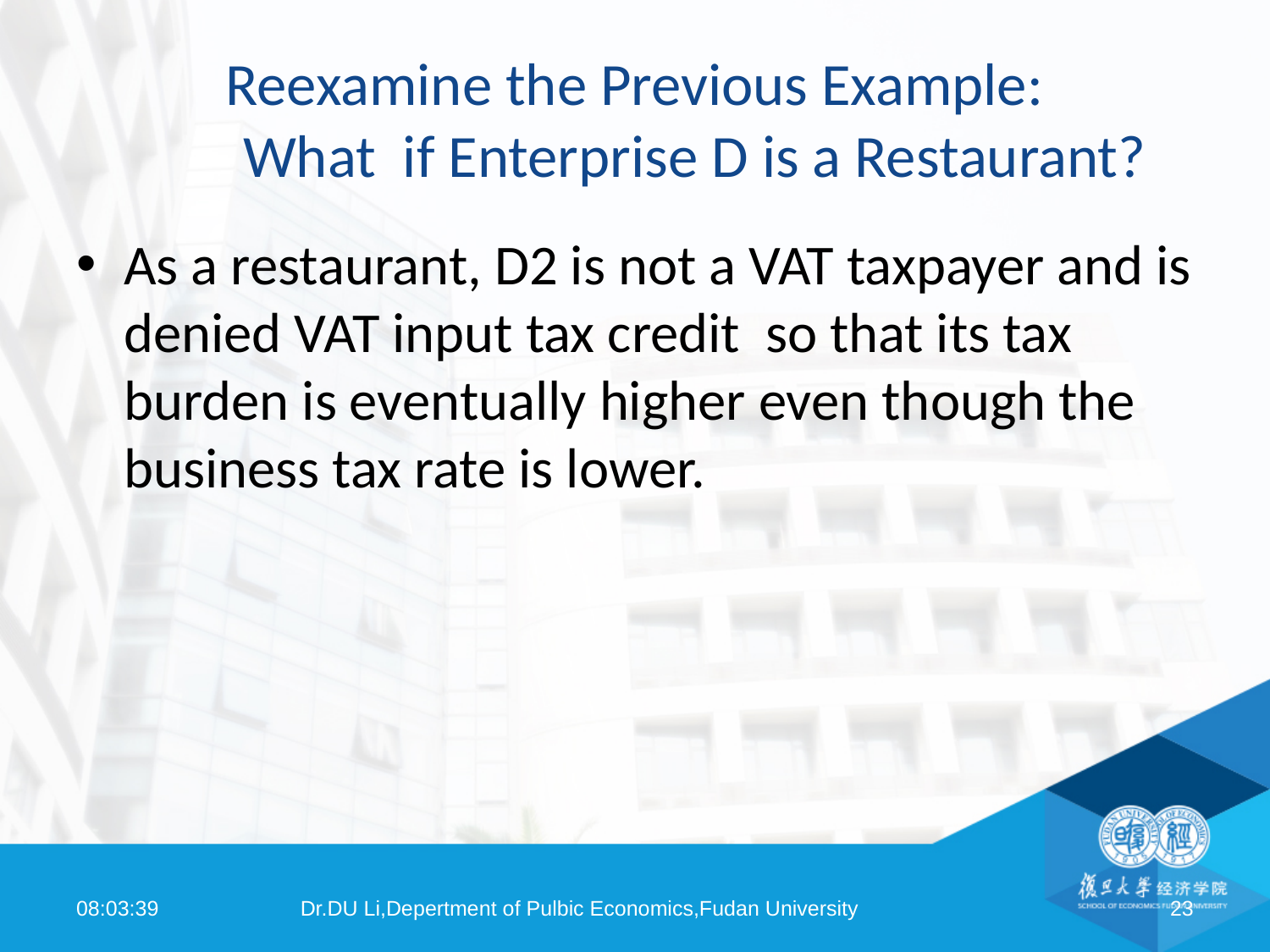

# Reexamine the Previous Example: What  if Enterprise D is a Restaurant?
As a restaurant, D2 is not a VAT taxpayer and is denied VAT input tax credit  so that its tax burden is eventually higher even though the business tax rate is lower.
08:03:39
Dr.DU Li,Depertment of Pulbic Economics,Fudan University
23